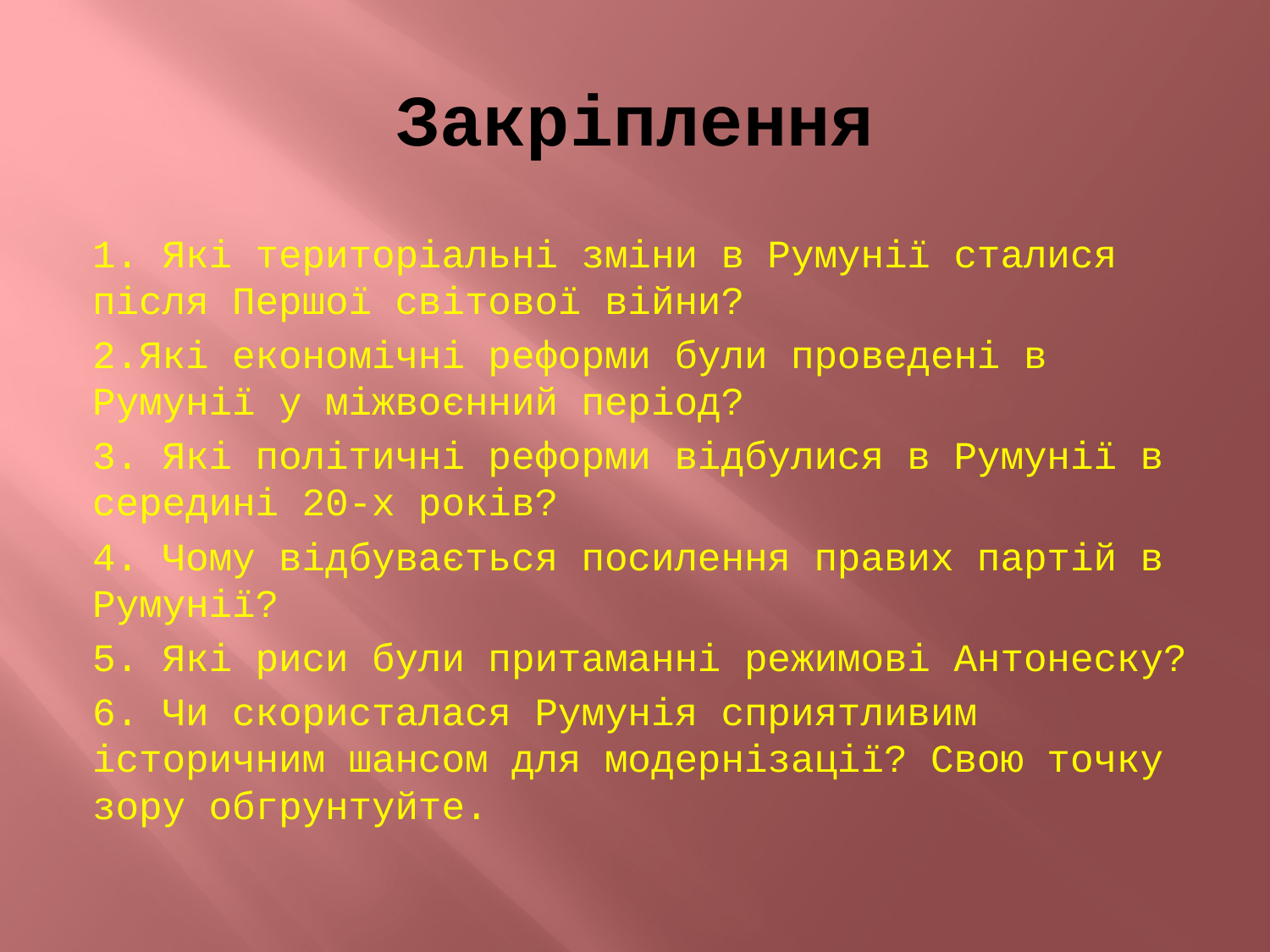

# Закріплення
1. Які територіальні зміни в Румунії сталися після Першої світової війни?
2.Які економічні реформи були проведені в Румунії у міжвоєнний період?
3. Які політичні реформи відбулися в Румунії в середині 20-х років?
4. Чому відбувається посилення правих партій в Румунії?
5. Які риси були притаманні режимові Антонеску?
6. Чи скористалася Румунія сприятливим історичним шансом для модернізації? Свою точку зору обгрунтуйте.